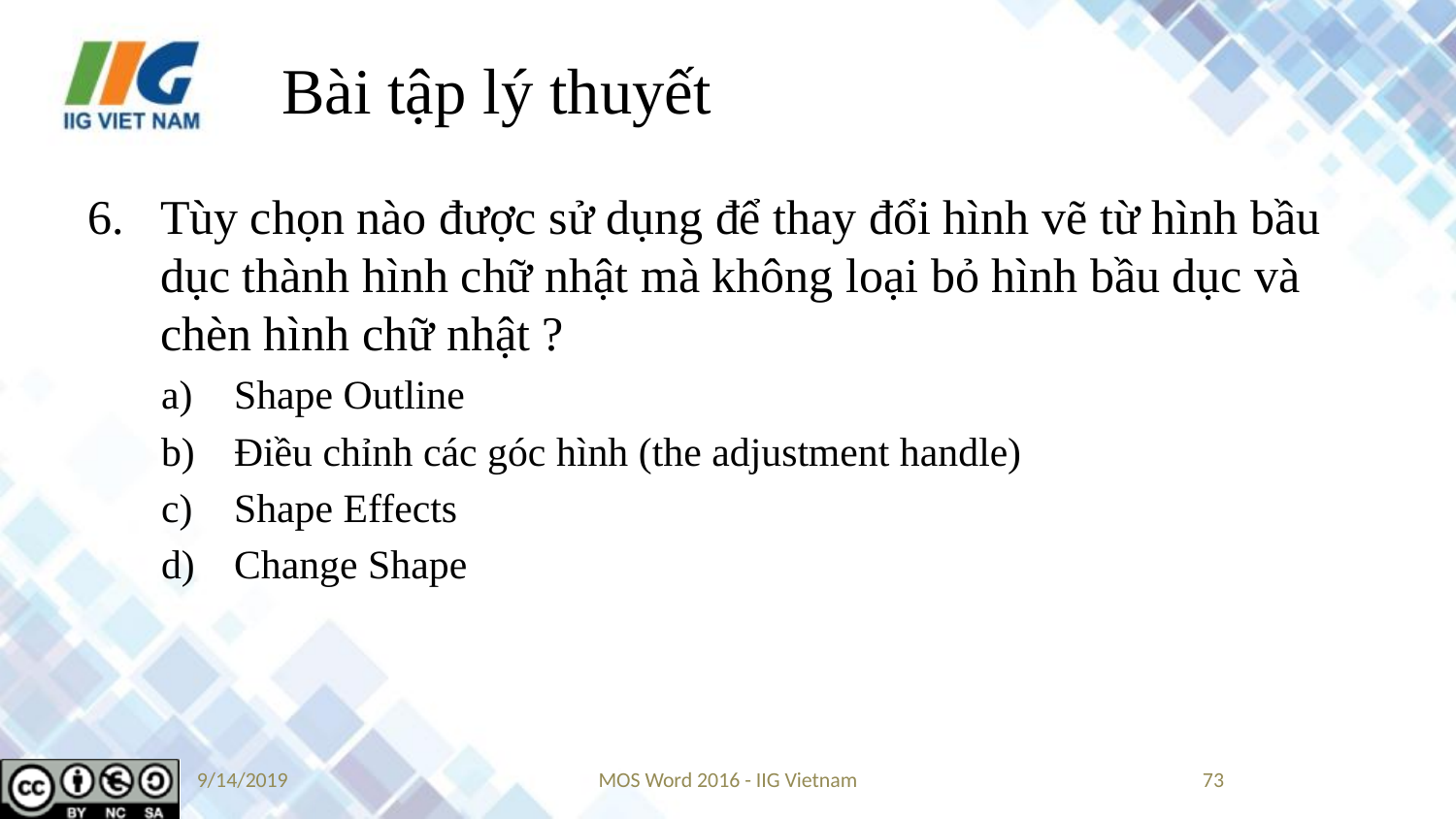

# Bài tập lý thuyết
Tùy chọn nào được sử dụng để thay đổi hình vẽ từ hình bầu dục thành hình chữ nhật mà không loại bỏ hình bầu dục và chèn hình chữ nhật ?
Shape Outline
Điều chỉnh các góc hình (the adjustment handle)
Shape Effects
Change Shape
9/14/2019
MOS Word 2016 - IIG Vietnam
73